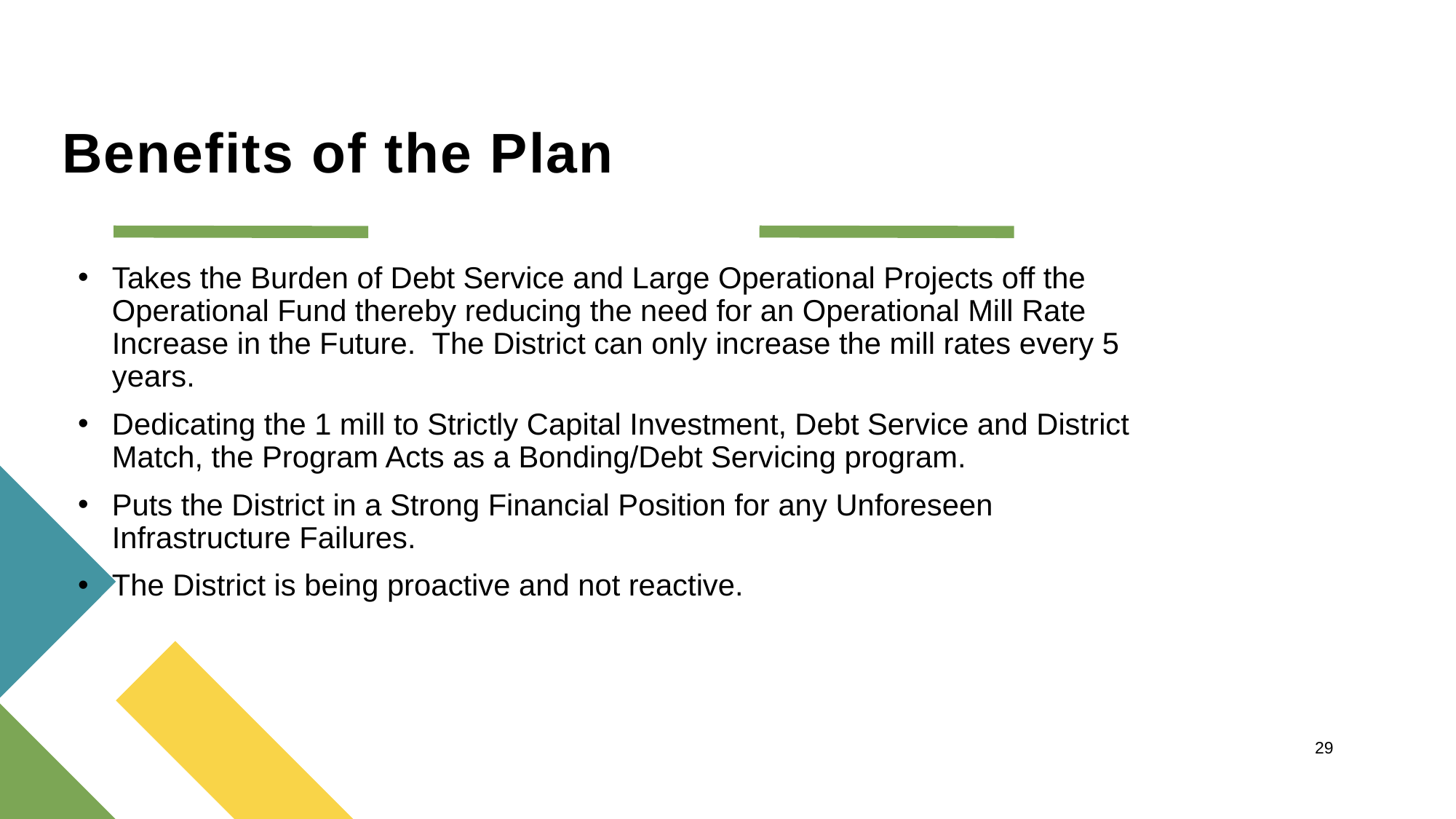

# Benefits of the Plan
Takes the Burden of Debt Service and Large Operational Projects off the Operational Fund thereby reducing the need for an Operational Mill Rate Increase in the Future.  The District can only increase the mill rates every 5 years.
Dedicating the 1 mill to Strictly Capital Investment, Debt Service and District Match, the Program Acts as a Bonding/Debt Servicing program.
Puts the District in a Strong Financial Position for any Unforeseen Infrastructure Failures.
The District is being proactive and not reactive.

29